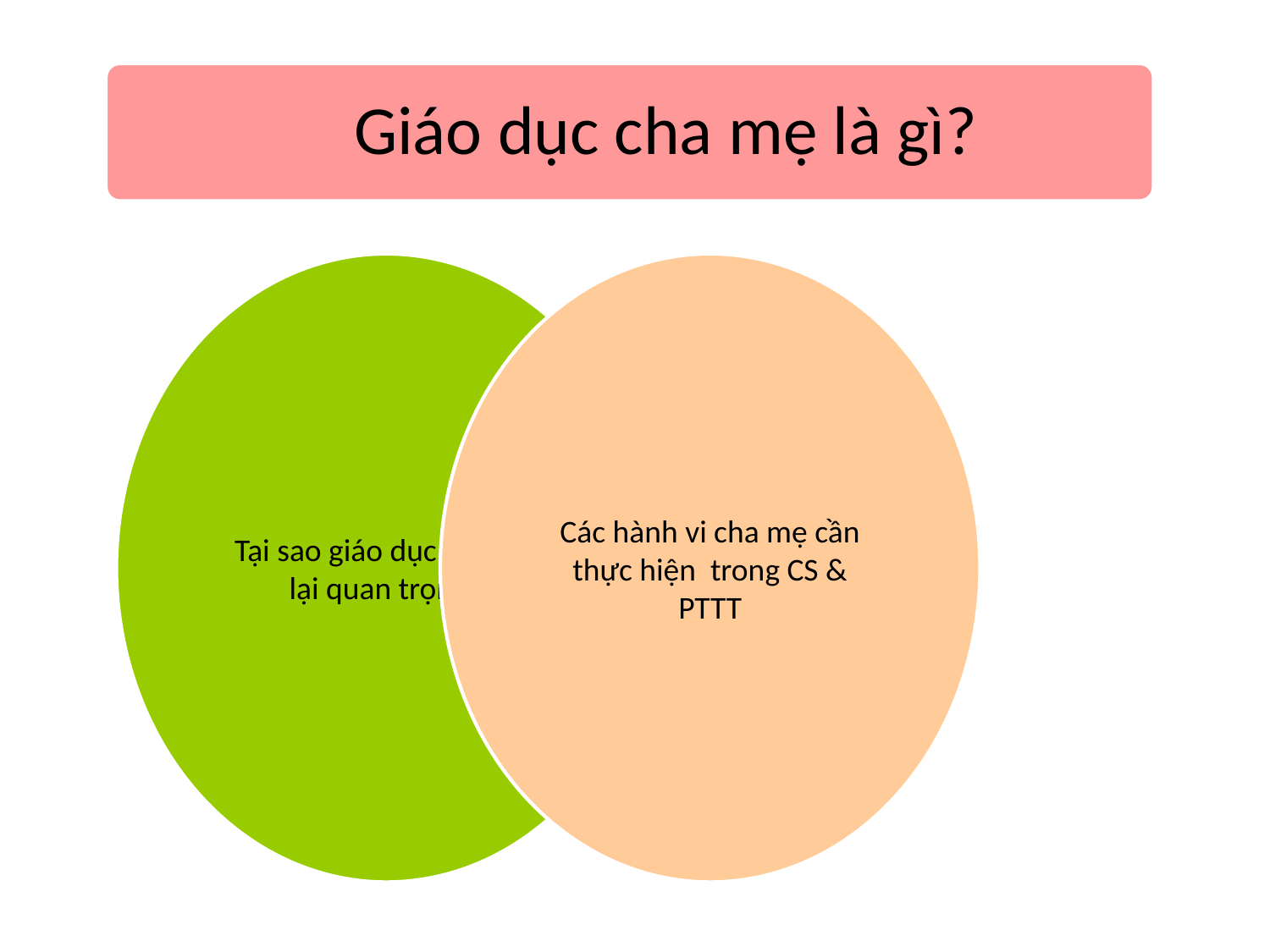

#

Giáo dục cha mẹ là gì?
Tại sao giáo dục cha mẹ lại quan trọng?
Các hành vi cha mẹ cần thực hiện  trong CS & PTTT